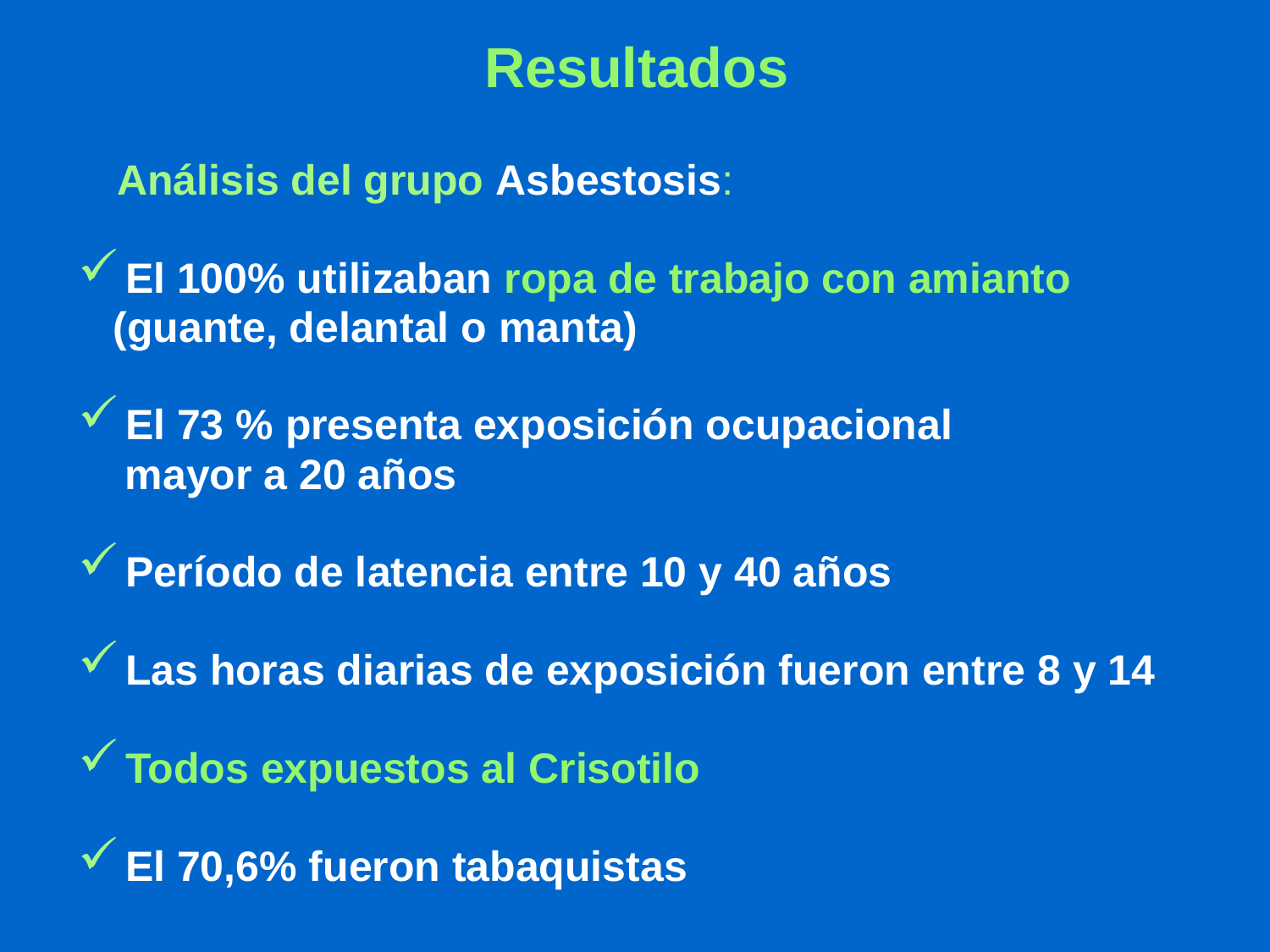

# Resultados
   Análisis del grupo Asbestosis:

El 100% utilizaban ropa de trabajo con amianto
   (guante, delantal o manta)

El 73 % presenta exposición ocupacional
    mayor a 20 años

Período de latencia entre 10 y 40 años

Las horas diarias de exposición fueron entre 8 y 14

Todos expuestos al Crisotilo

El 70,6% fueron tabaquistas